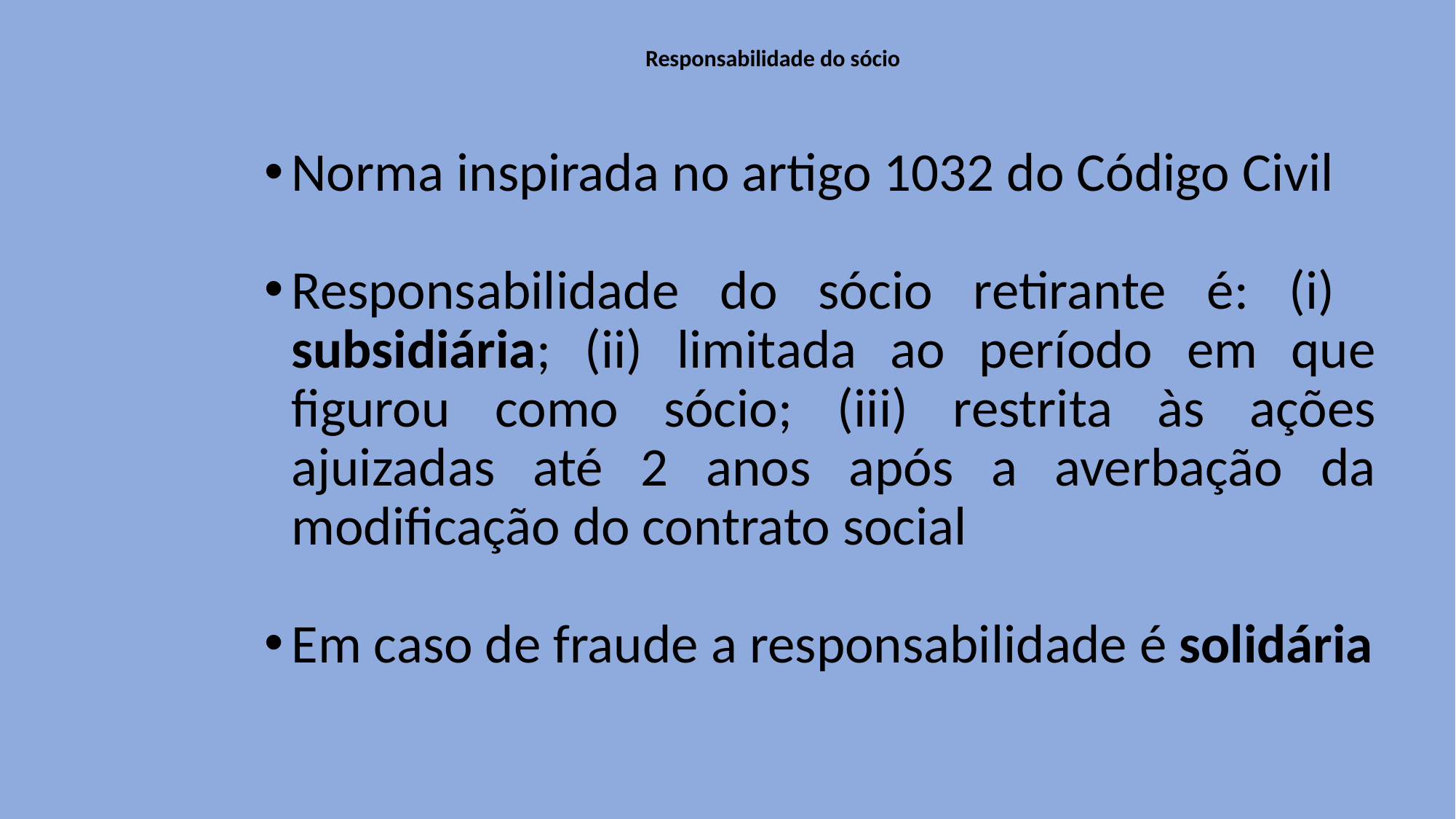

# Responsabilidade do sócio
Norma inspirada no artigo 1032 do Código Civil

Responsabilidade do sócio retirante é: (i)  subsidiária; (ii) limitada ao período em que figurou como sócio; (iii) restrita às ações ajuizadas até 2 anos após a averbação da modificação do contrato social

Em caso de fraude a responsabilidade é solidária